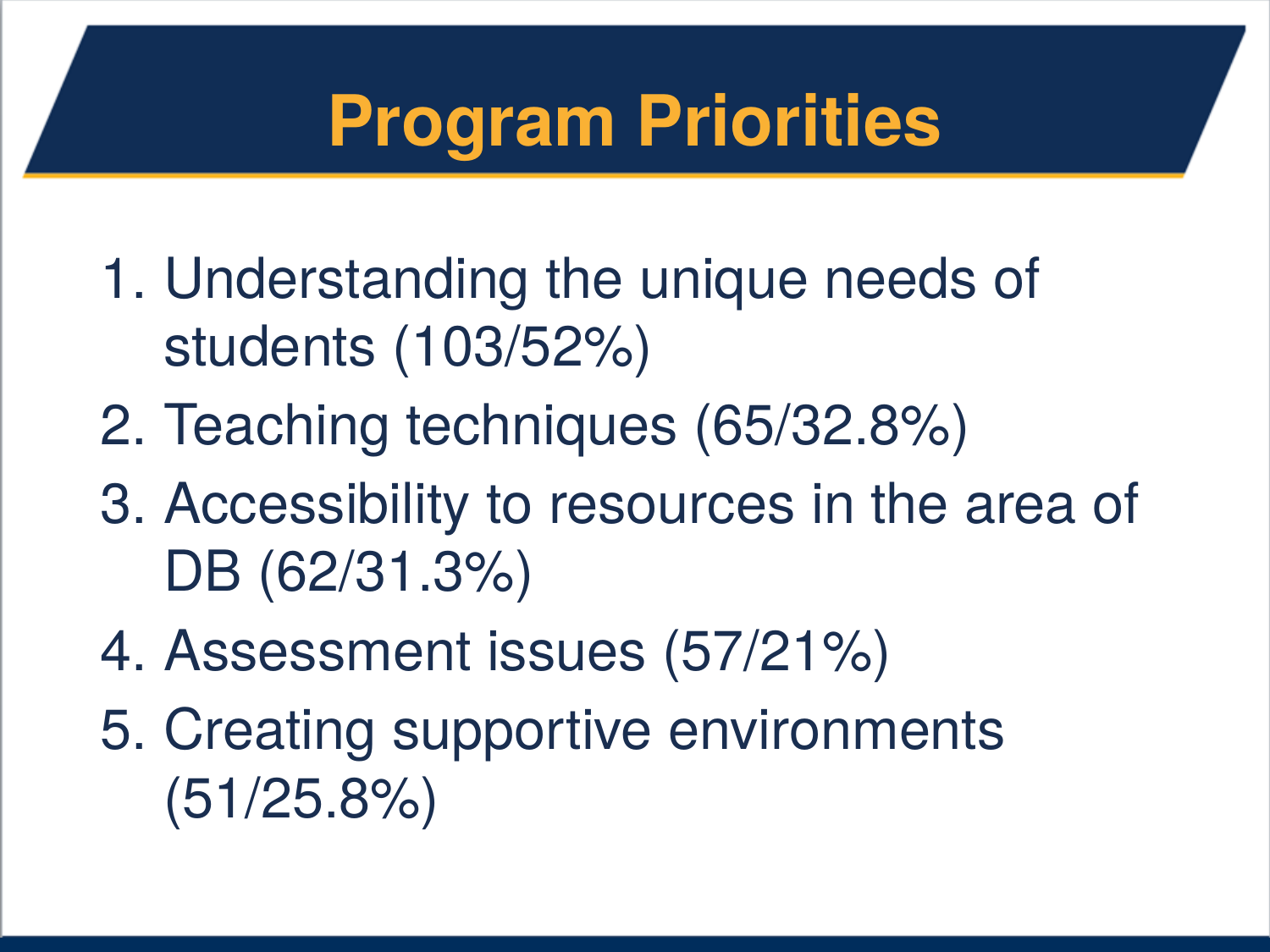

# Program Priorities
Understanding the unique needs of students (103/52%)
Teaching techniques (65/32.8%)
Accessibility to resources in the area of DB (62/31.3%)
Assessment issues (57/21%)
Creating supportive environments (51/25.8%)